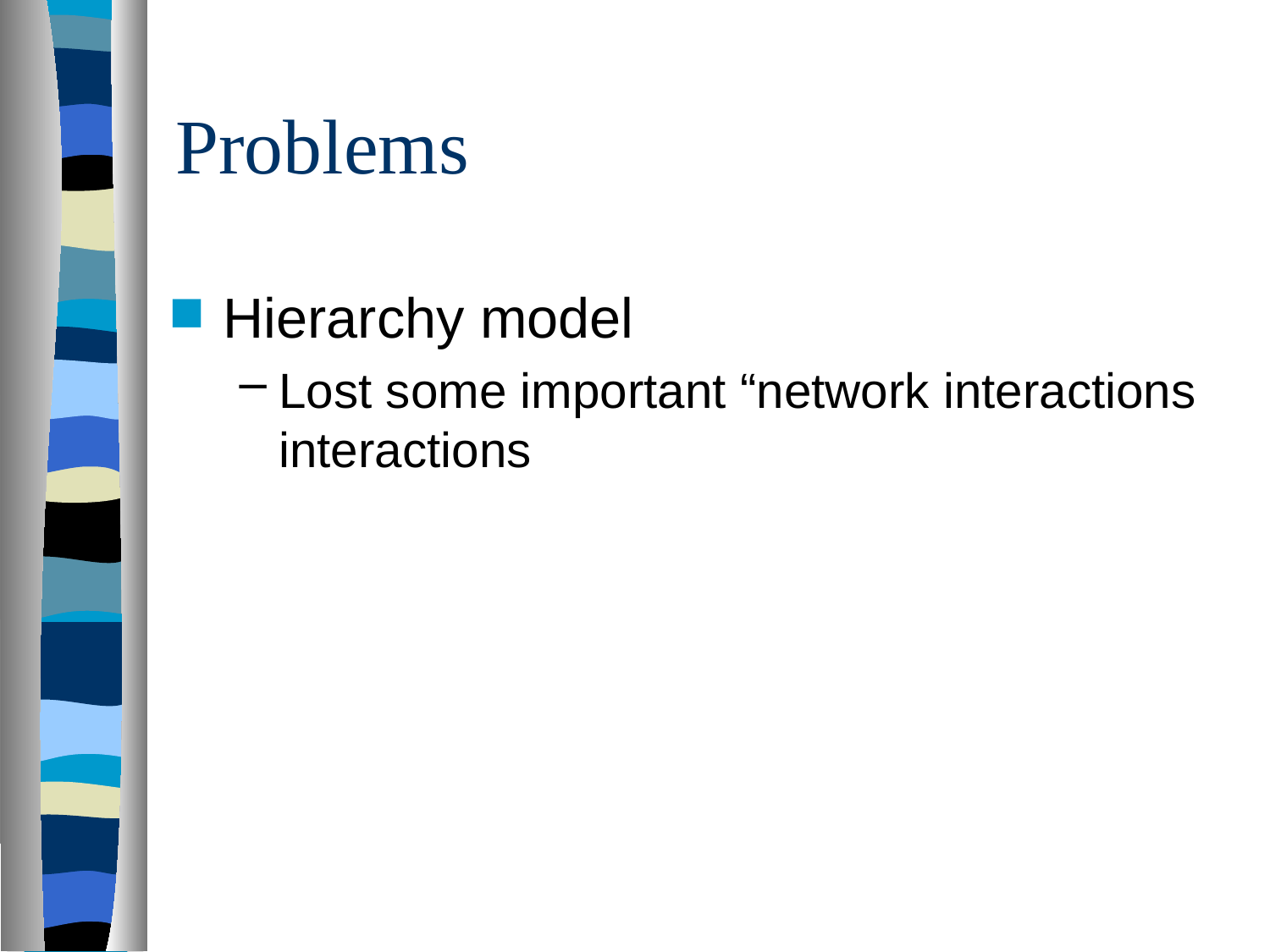

# Problems
Hierarchy model
Lost some important “network interactions interactions